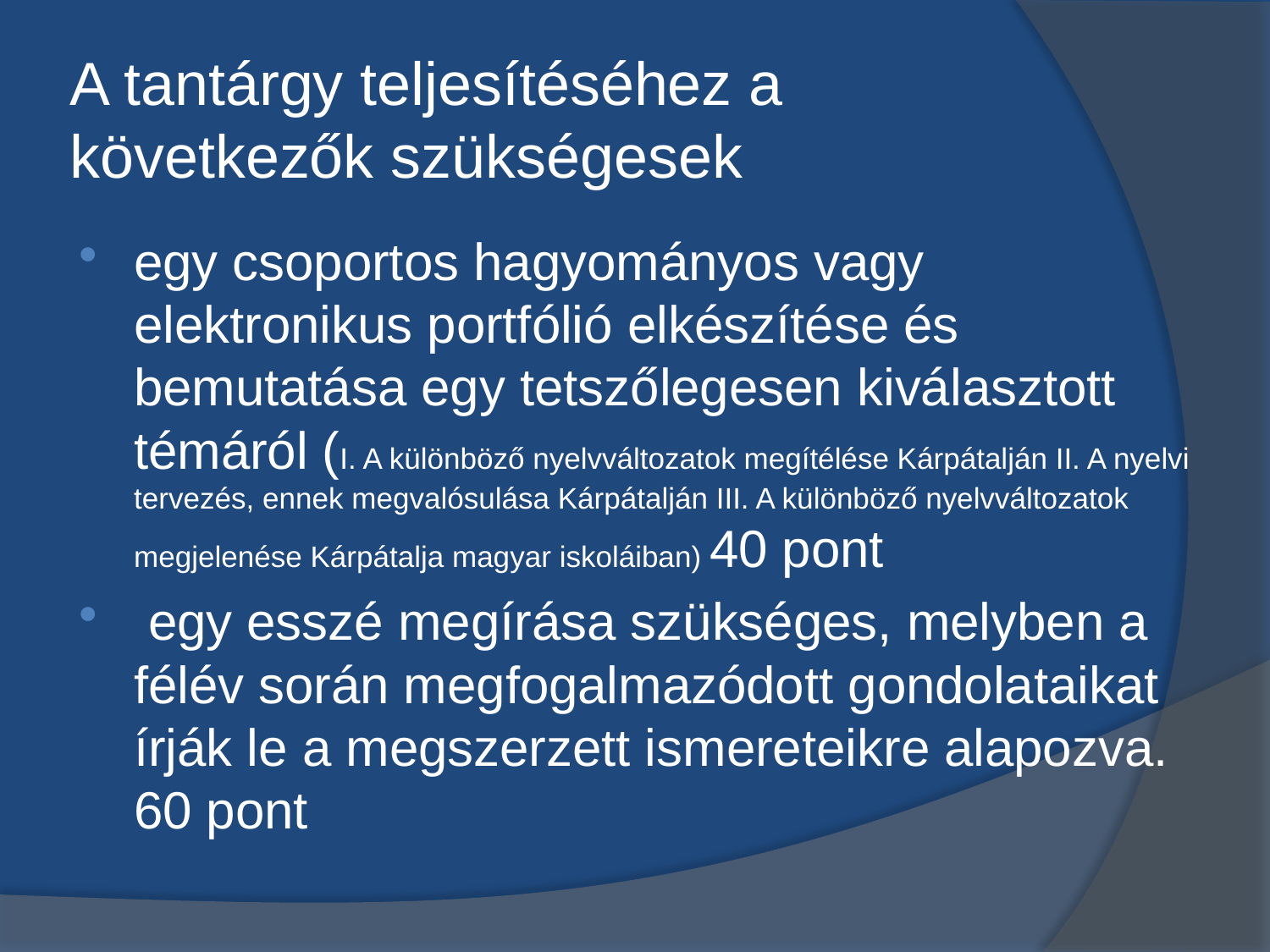

# A tantárgy teljesítéséhez a következők szükségesek
egy csoportos hagyományos vagy elektronikus portfólió elkészítése és bemutatása egy tetszőlegesen kiválasztott témáról (I. A különböző nyelvváltozatok megítélése Kárpátalján II. A nyelvi tervezés, ennek megvalósulása Kárpátalján III. A különböző nyelvváltozatok megjelenése Kárpátalja magyar iskoláiban) 40 pont
 egy esszé megírása szükséges, melyben a félév során megfogalmazódott gondolataikat írják le a megszerzett ismereteikre alapozva. 60 pont